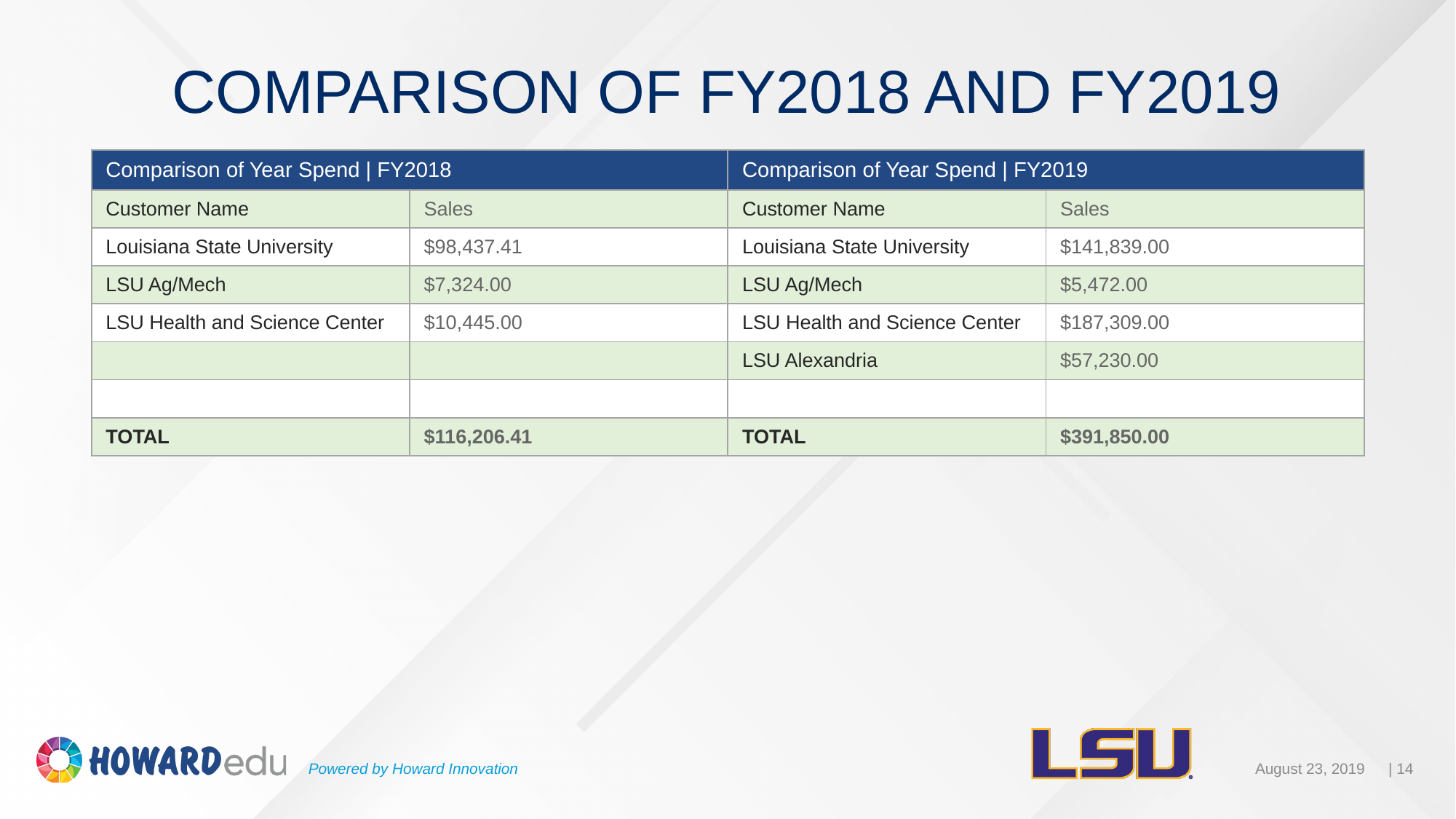

COMPARISON OF FY2018 AND FY2019
| Comparison of Year Spend | FY2018 |  | Comparison of Year Spend | FY2019 |  |
| --- | --- | --- | --- |
| Customer Name | Sales | Customer Name | Sales |
| Louisiana State University | $98,437.41 | Louisiana State University | $141,839.00 |
| LSU Ag/Mech | $7,324.00 | LSU Ag/Mech | $5,472.00 |
| LSU Health and Science Center | $10,445.00 | LSU Health and Science Center | $187,309.00 |
|  |  | LSU Alexandria | $57,230.00 |
|  |  |  |  |
| TOTAL | $116,206.41 | TOTAL | $391,850.00 |
Powered by Howard Innovation
| 14
August 23, 2019